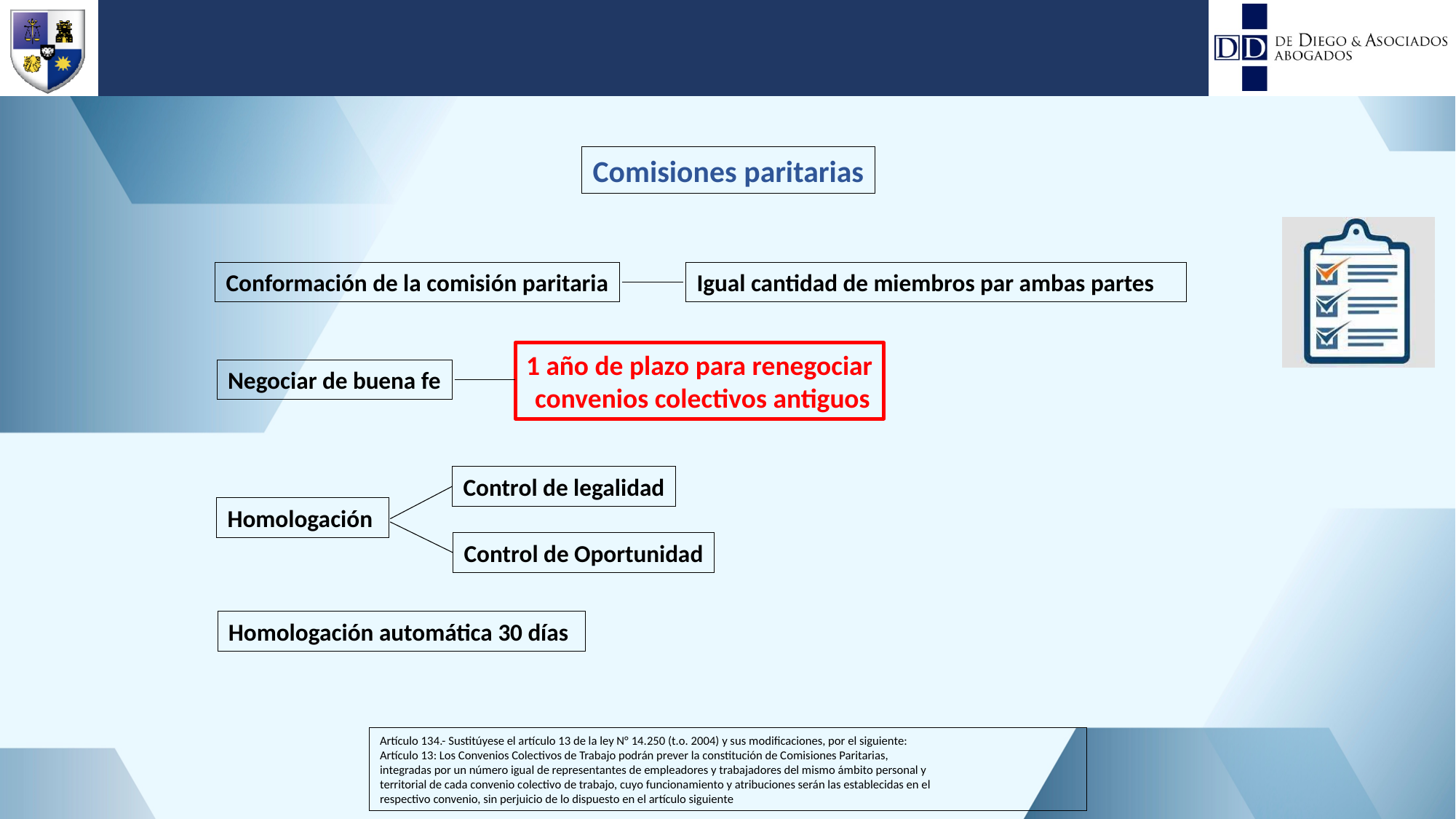

Comisiones paritarias
Conformación de la comisión paritaria
Igual cantidad de miembros par ambas partes
1 año de plazo para renegociar
 convenios colectivos antiguos
Negociar de buena fe
Control de legalidad
Homologación
Control de Oportunidad
Homologación automática 30 días
Artículo 134.- Sustitúyese el artículo 13 de la ley N° 14.250 (t.o. 2004) y sus modificaciones, por el siguiente:
Artículo 13: Los Convenios Colectivos de Trabajo podrán prever la constitución de Comisiones Paritarias,
integradas por un número igual de representantes de empleadores y trabajadores del mismo ámbito personal y
territorial de cada convenio colectivo de trabajo, cuyo funcionamiento y atribuciones serán las establecidas en el
respectivo convenio, sin perjuicio de lo dispuesto en el artículo siguiente